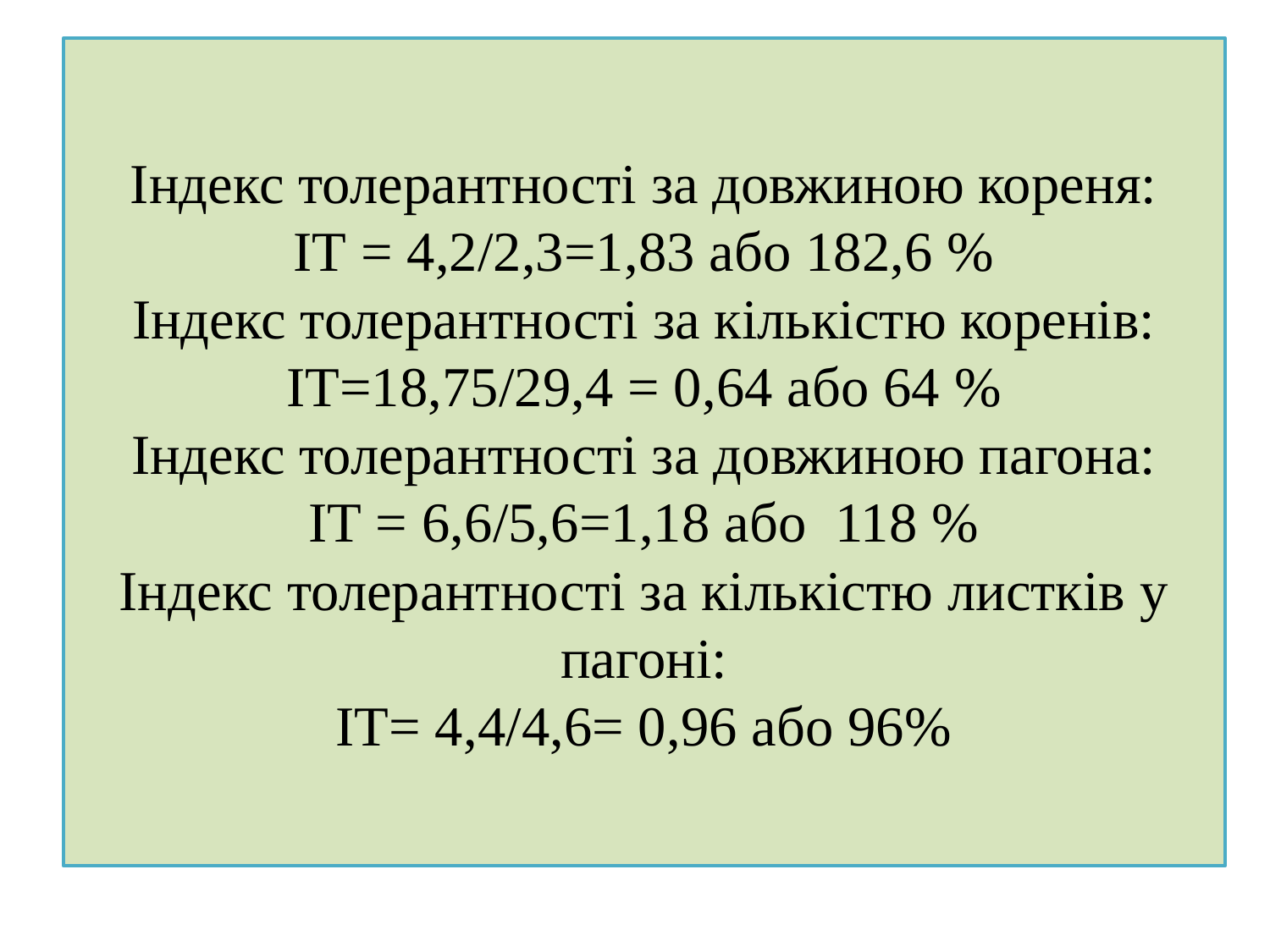

# Індекс толерантності за довжиною кореня: ІТ = 4,2/2,3=1,83 або 182,6 % Індекс толерантності за кількістю коренів: ІТ=18,75/29,4 = 0,64 або 64 % Індекс толерантності за довжиною пагона: ІТ = 6,6/5,6=1,18 або  118 % Індекс толерантності за кількістю листків у пагоні: ІТ= 4,4/4,6= 0,96 або 96%